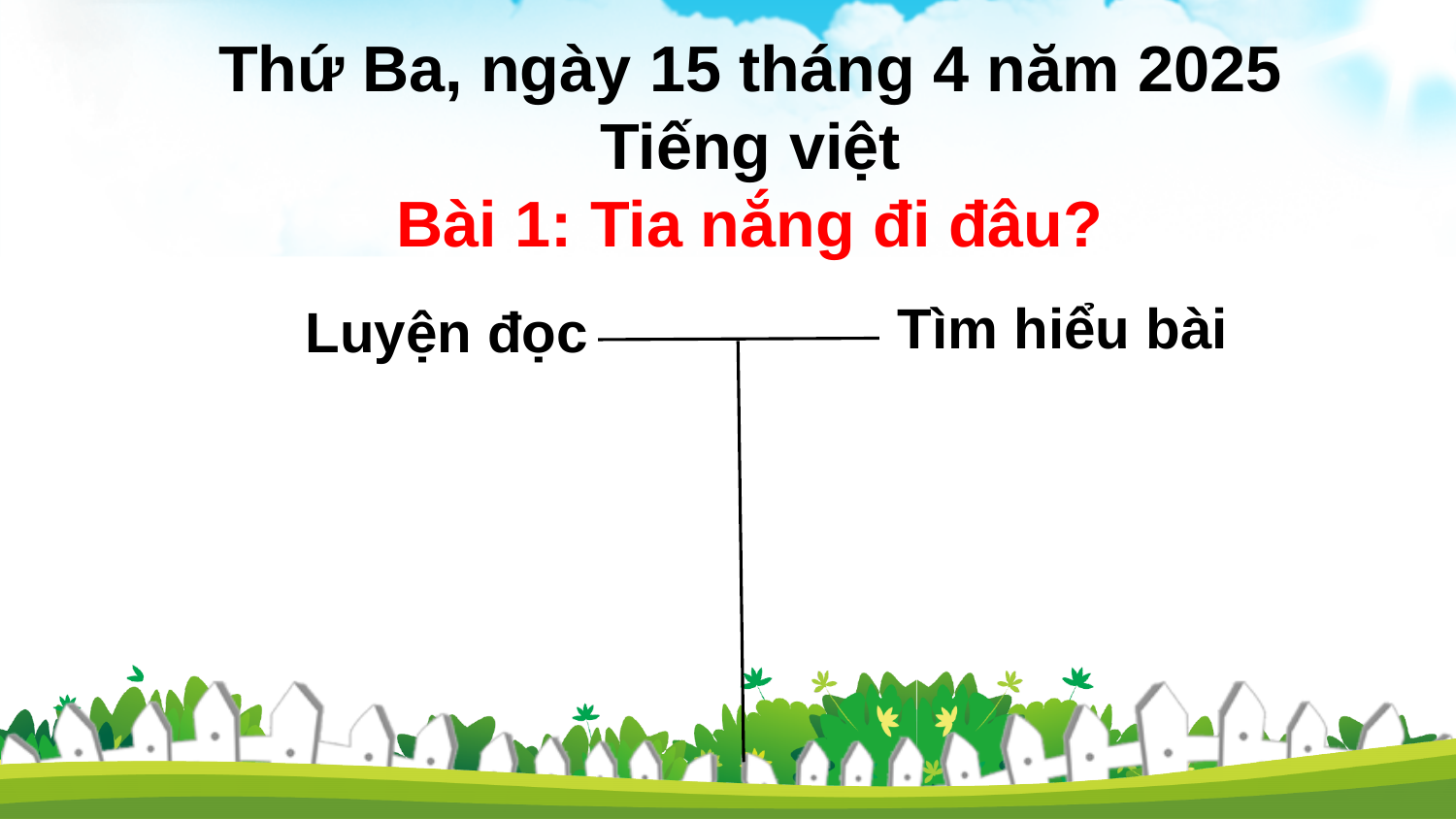

Thứ Ba, ngày 15 tháng 4 năm 2025
Tiếng việt
Bài 1: Tia nắng đi đâu?
Tìm hiểu bài
Luyện đọc